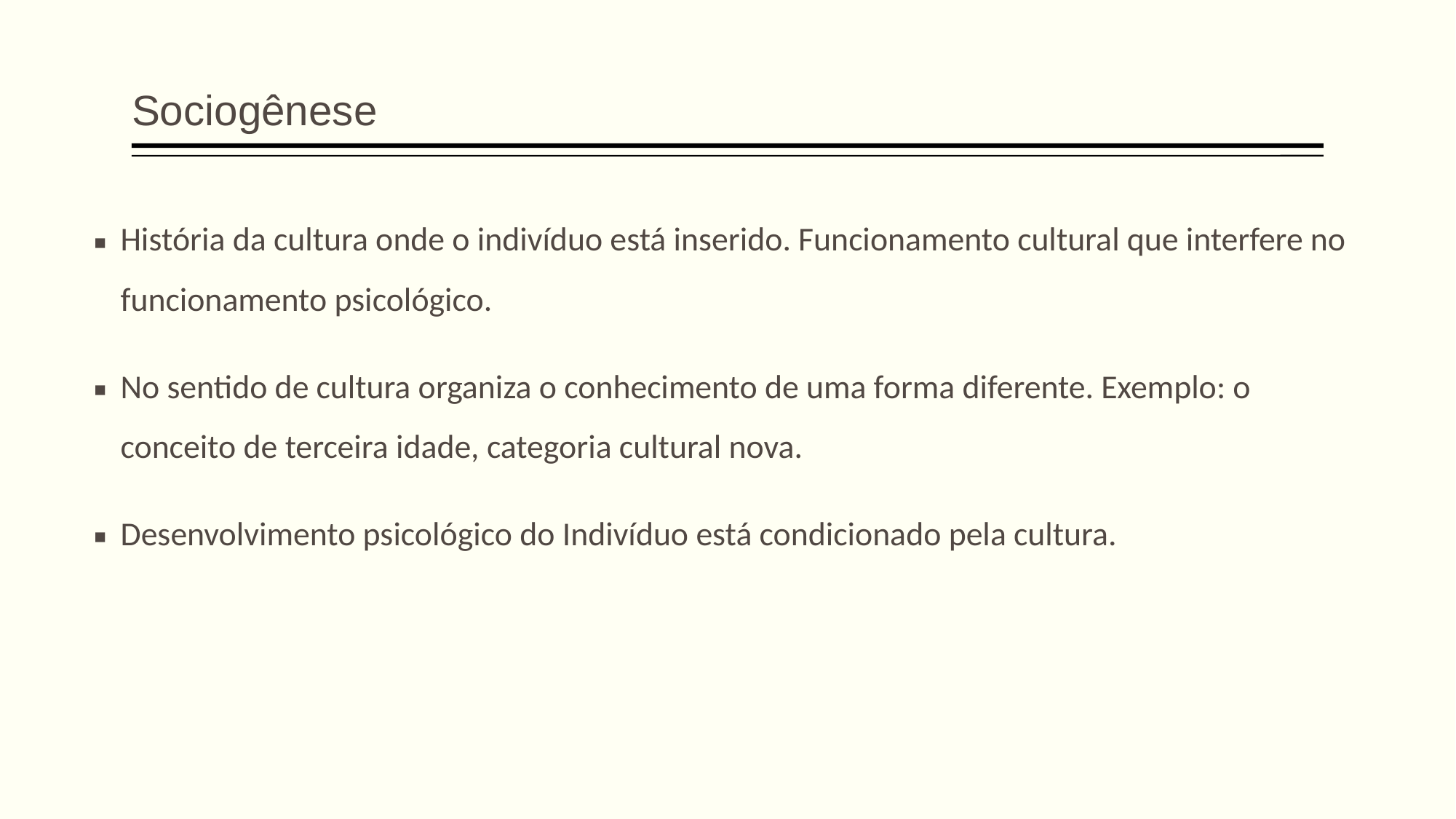

Sociogênese
História da cultura onde o indivíduo está inserido. Funcionamento cultural que interfere no funcionamento psicológico.
No sentido de cultura organiza o conhecimento de uma forma diferente. Exemplo: o conceito de terceira idade, categoria cultural nova.
Desenvolvimento psicológico do Indivíduo está condicionado pela cultura.